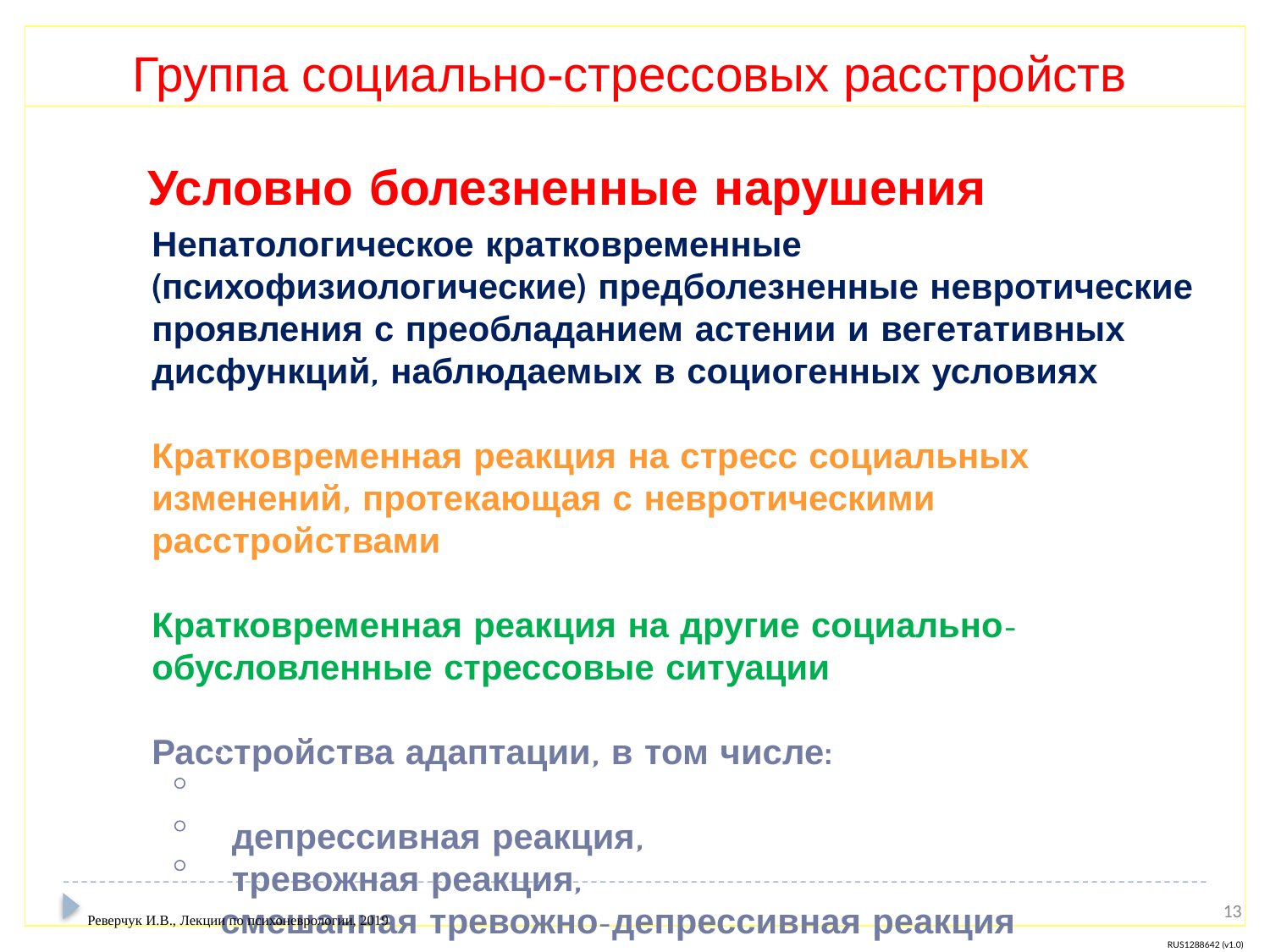

Группа социально-стрессовых расстройств

Условно болезненные нарушения

Непатологическое кратковременные (психофизиологические) предболезненные невротические проявления с преобладанием астении и вегетативных дисфункций, наблюдаемых в социогенных условиях

Кратковременная реакция на стресс социальных изменений, протекающая с невротическими расстройствами

Кратковременная реакция на другие социально-обусловленные стрессовые ситуации

Расстройства адаптации, в том числе:

       депрессивная реакция,
       тревожная реакция,
      смешанная тревожно-депрессивная реакция

13
Реверчук И.В., Лекции по психоневрологии, 2019

RUS1288642 (v1.0)